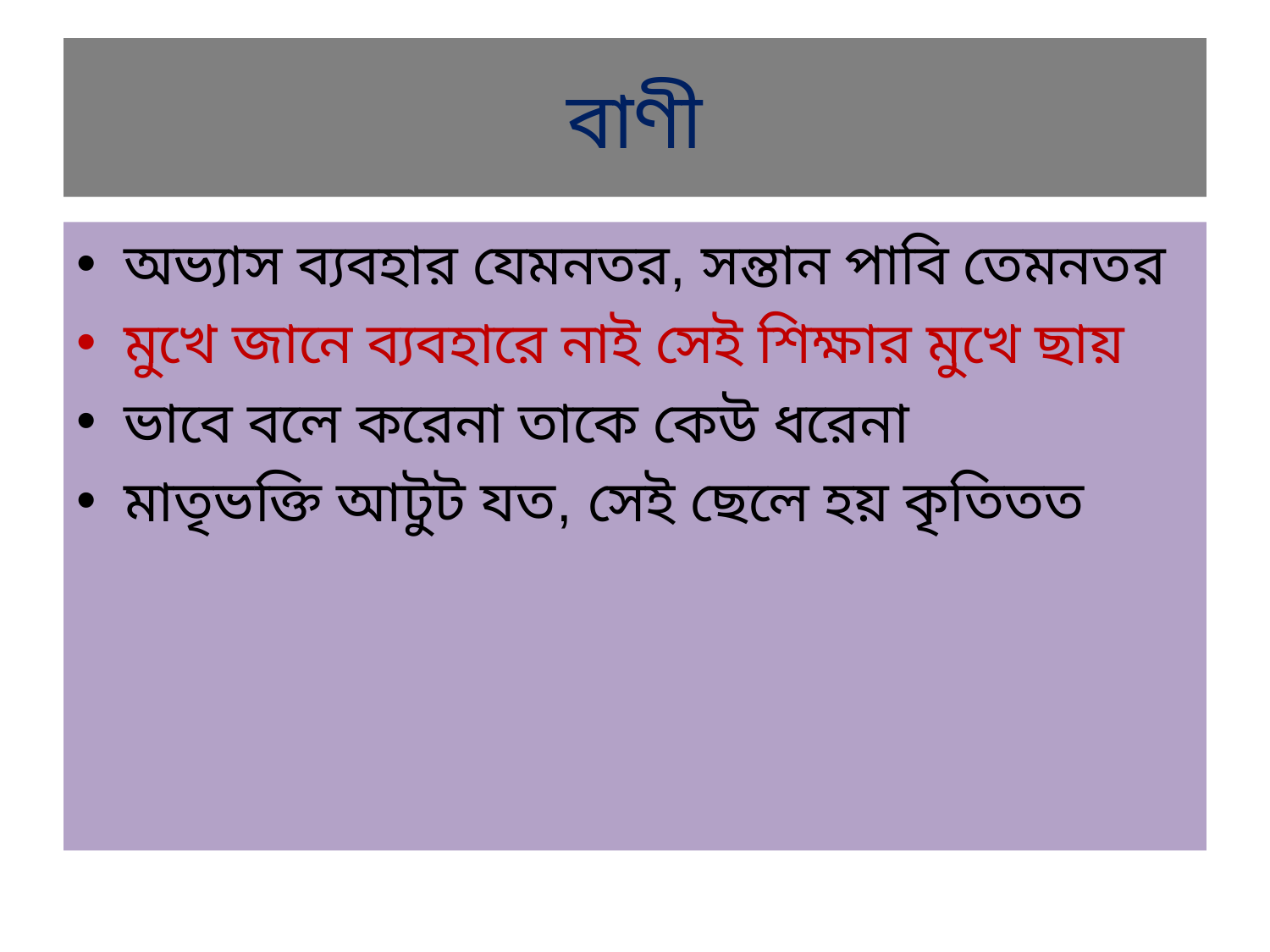

# বাণী
অভ্যাস ব্যবহার যেমনতর, সন্তান পাবি তেমনতর
মুখে জানে ব্যবহারে নাই সেই শিক্ষার মুখে ছায়
ভাবে বলে করেনা তাকে কেউ ধরেনা
মাতৃভক্তি আটুট যত, সেই ছেলে হয় কৃতিতত